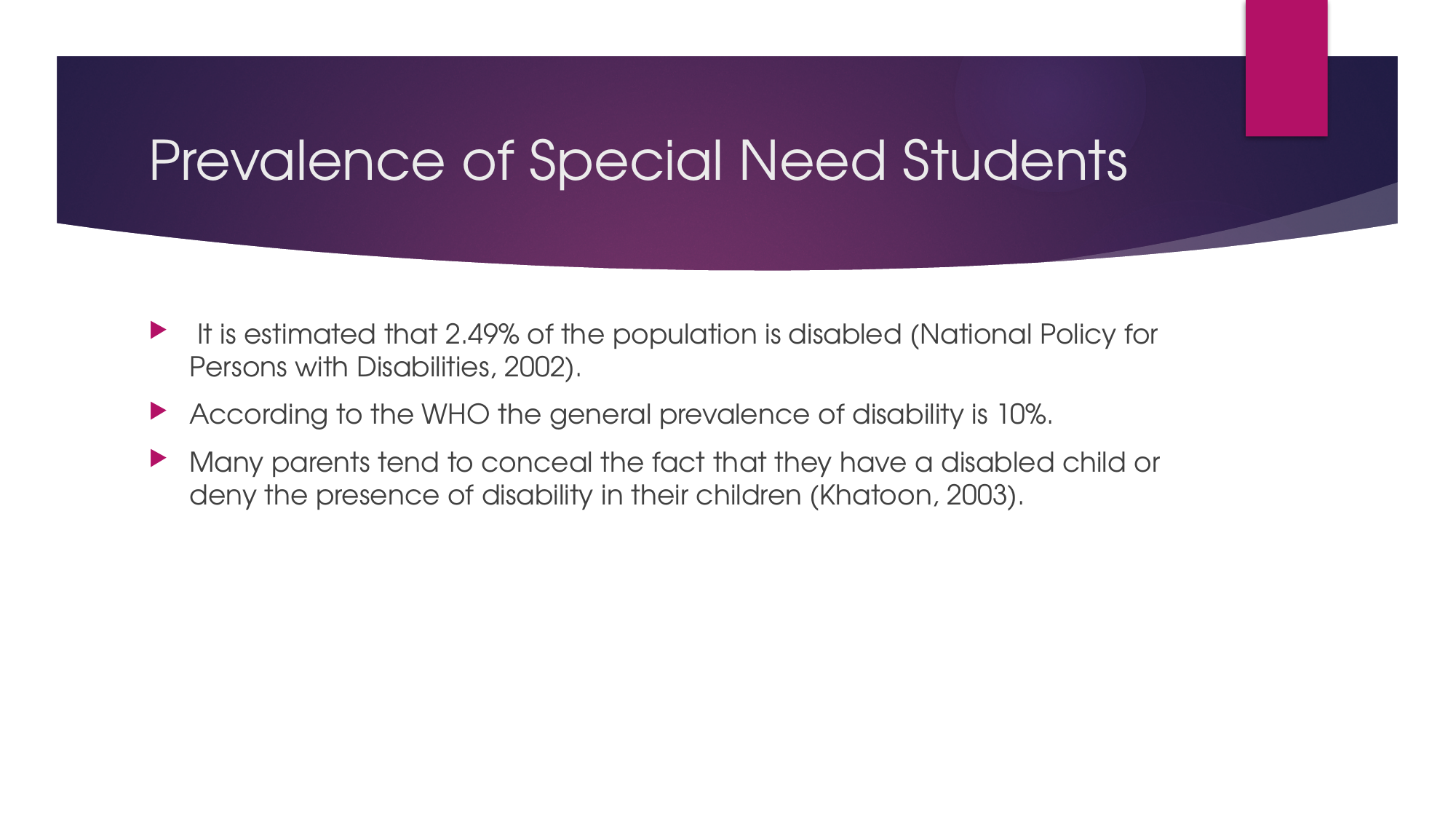

# Prevalence of Special Need Students
 It is estimated that 2.49% of the population is disabled (National Policy for Persons with Disabilities, 2002).
According to the WHO the general prevalence of disability is 10%.
Many parents tend to conceal the fact that they have a disabled child or deny the presence of disability in their children (Khatoon, 2003).